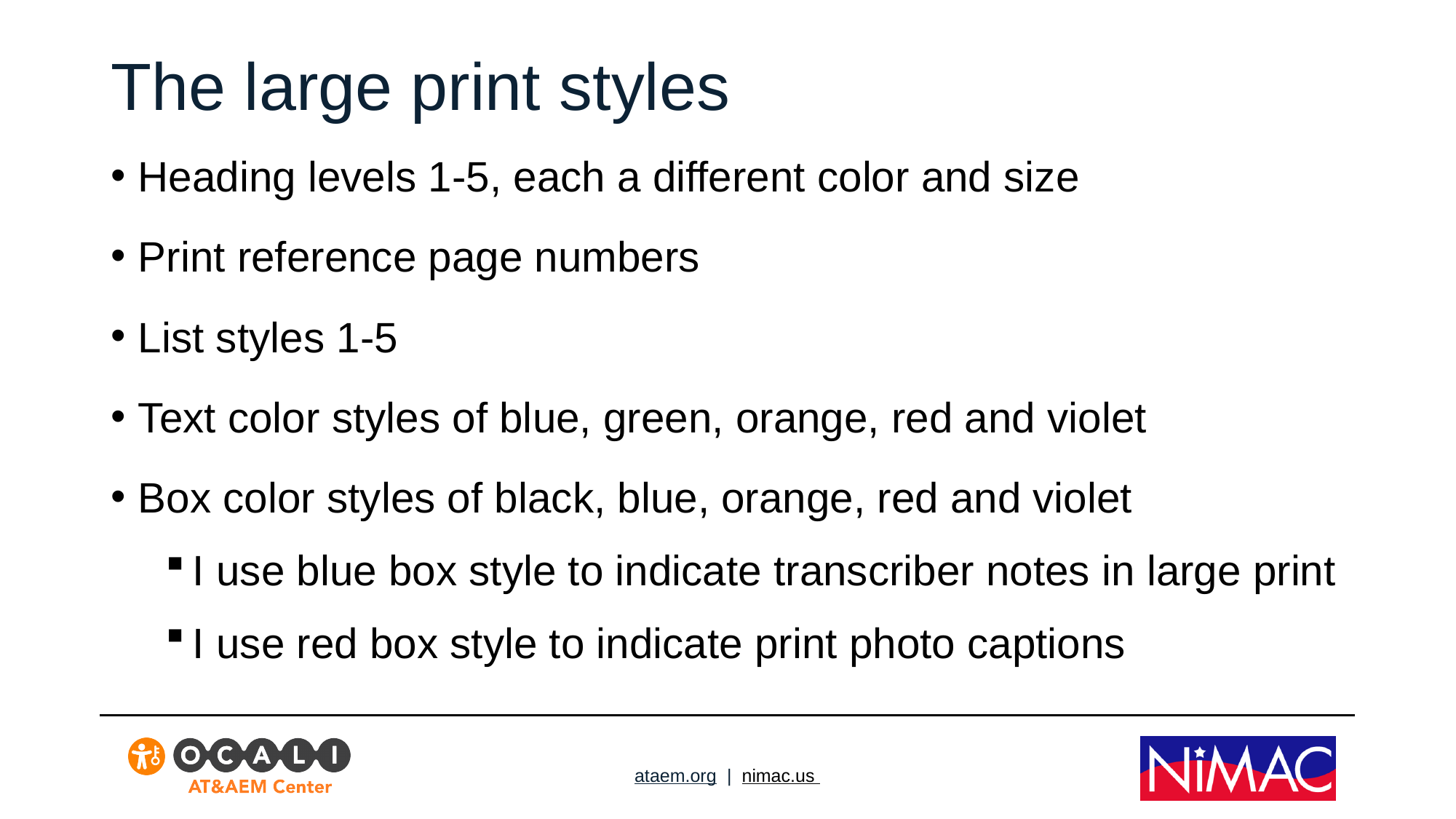

# The large print styles
Heading levels 1-5, each a different color and size
Print reference page numbers
List styles 1-5
Text color styles of blue, green, orange, red and violet
Box color styles of black, blue, orange, red and violet
I use blue box style to indicate transcriber notes in large print
I use red box style to indicate print photo captions